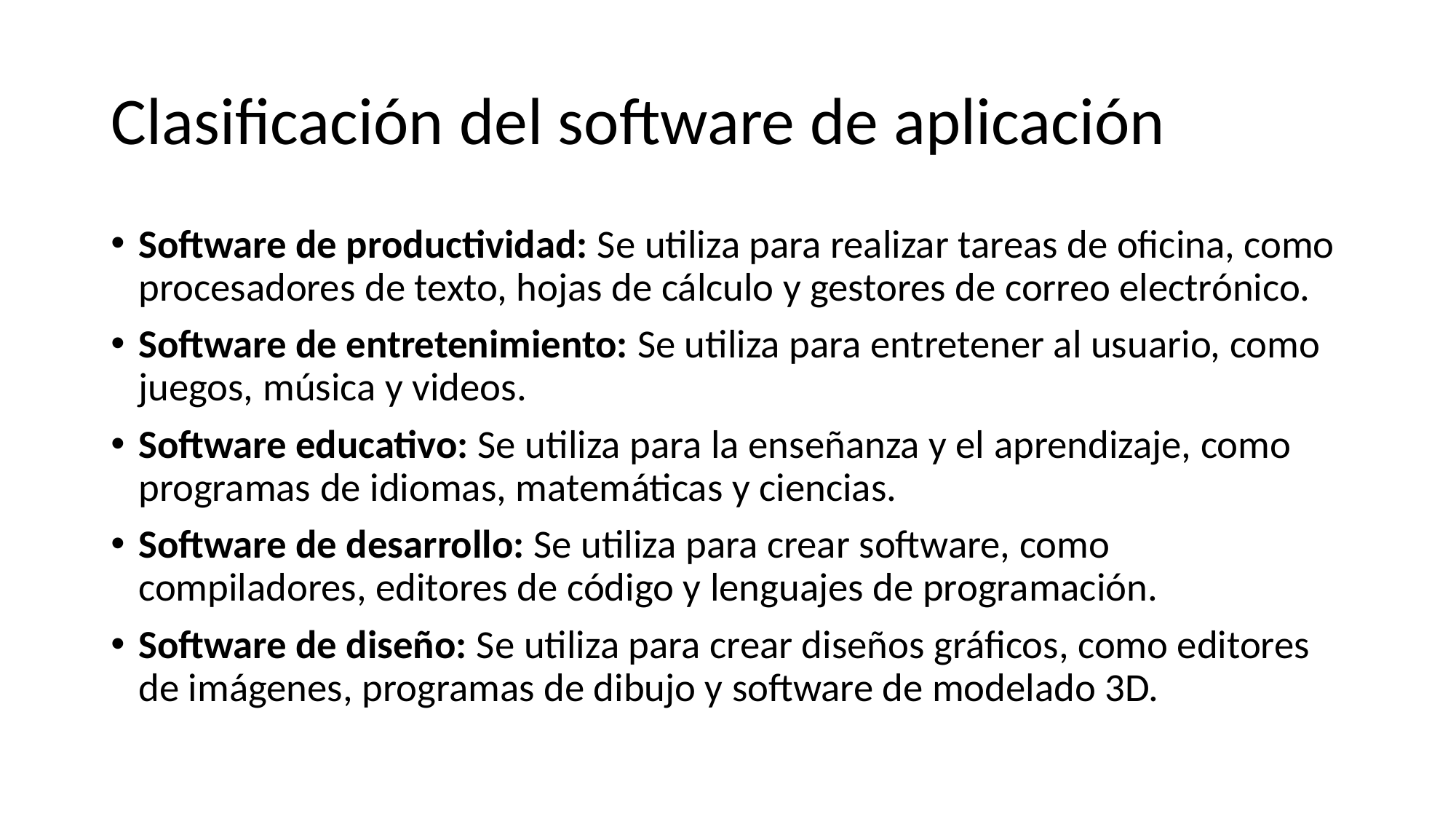

# Clasificación del software de aplicación
Software de productividad: Se utiliza para realizar tareas de oficina, como procesadores de texto, hojas de cálculo y gestores de correo electrónico.
Software de entretenimiento: Se utiliza para entretener al usuario, como juegos, música y videos.
Software educativo: Se utiliza para la enseñanza y el aprendizaje, como programas de idiomas, matemáticas y ciencias.
Software de desarrollo: Se utiliza para crear software, como compiladores, editores de código y lenguajes de programación.
Software de diseño: Se utiliza para crear diseños gráficos, como editores de imágenes, programas de dibujo y software de modelado 3D.